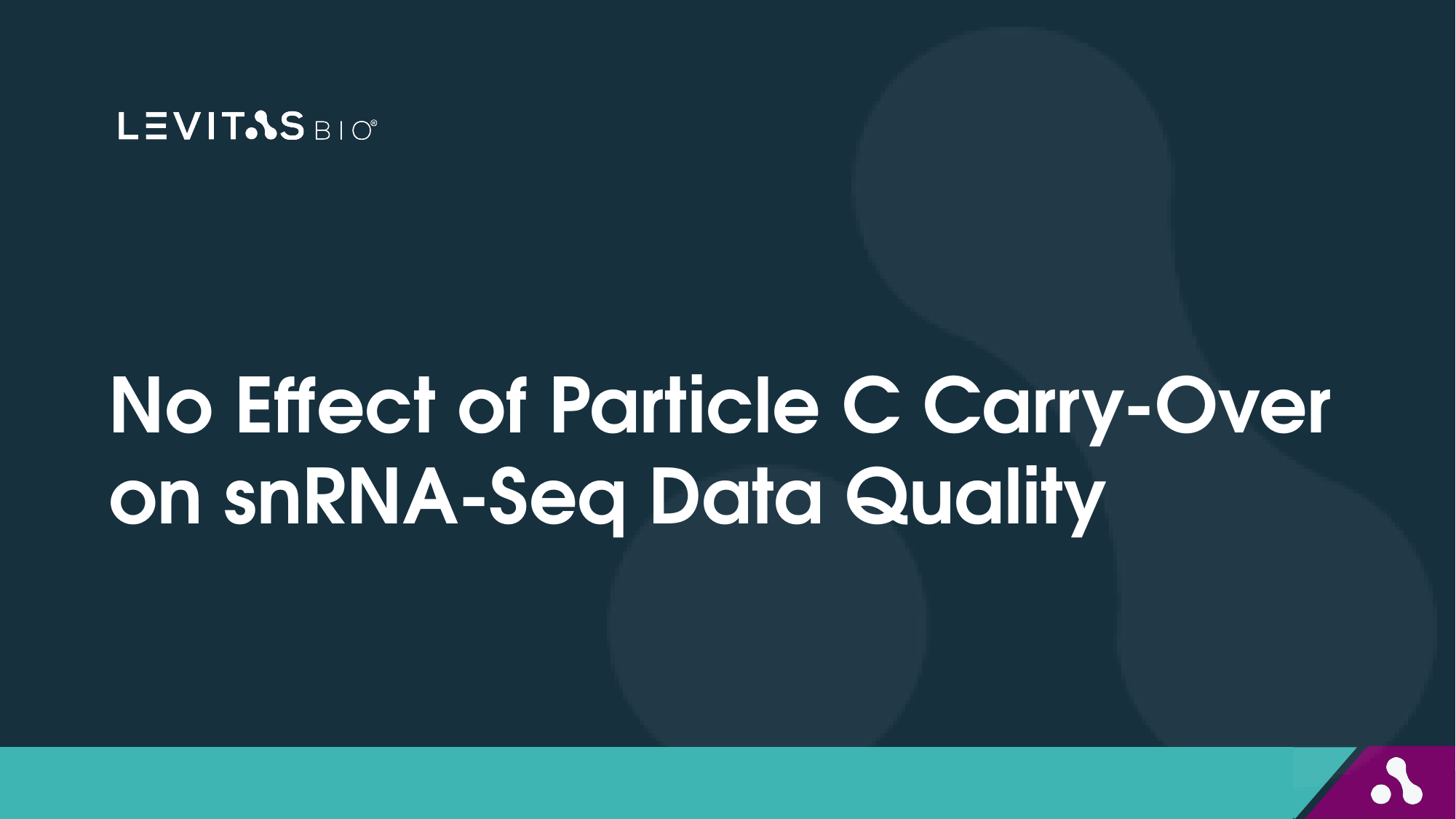

# No Effect of Particle C Carry-Over on snRNA-Seq Data Quality